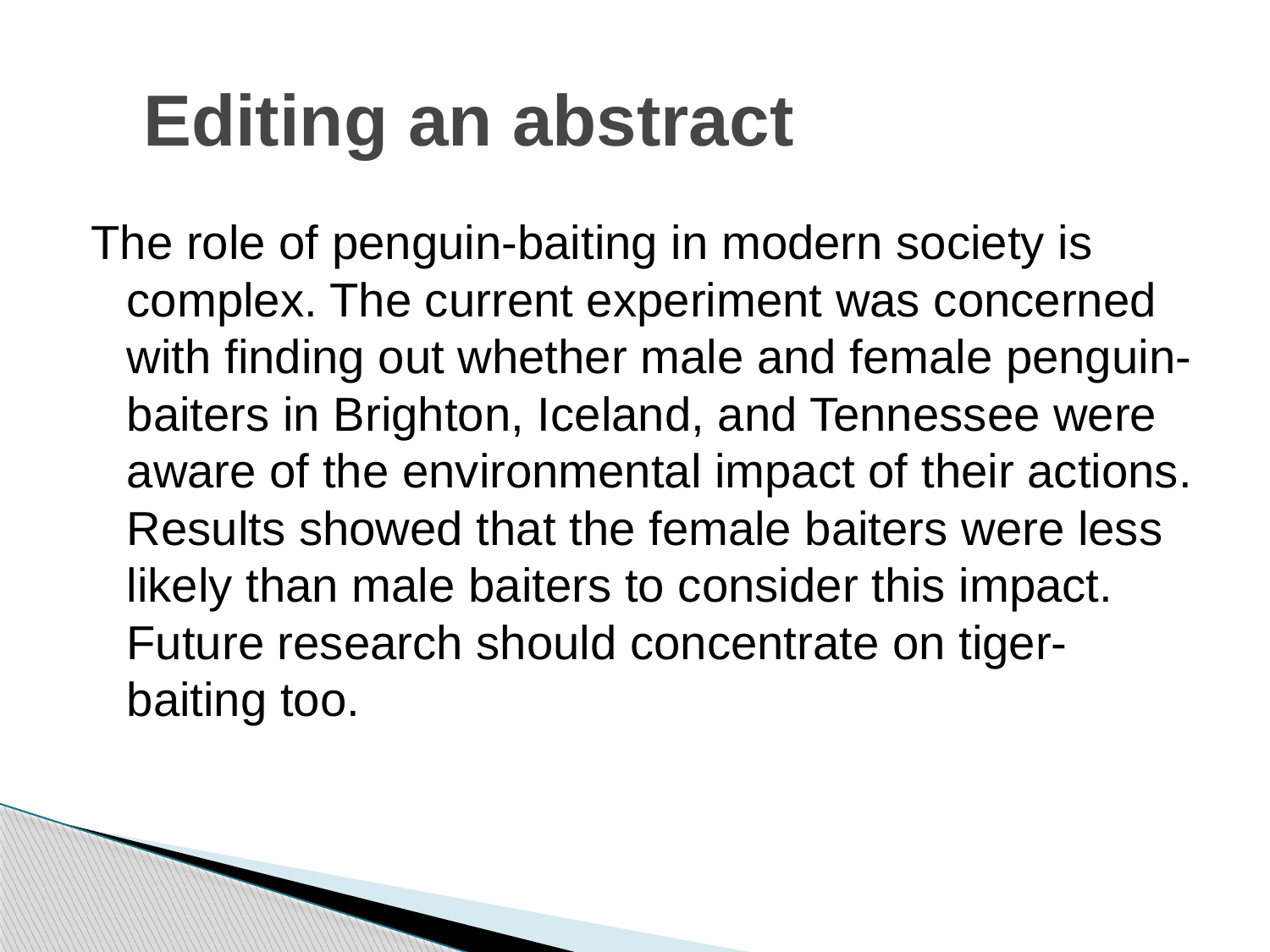

# Editing an abstract
The role of penguin-baiting in modern society is complex. The current experiment was concerned with finding out whether male and female penguin-baiters in Brighton, Iceland, and Tennessee were aware of the environmental impact of their actions. Results showed that the female baiters were less likely than male baiters to consider this impact. Future research should concentrate on tiger-baiting too.